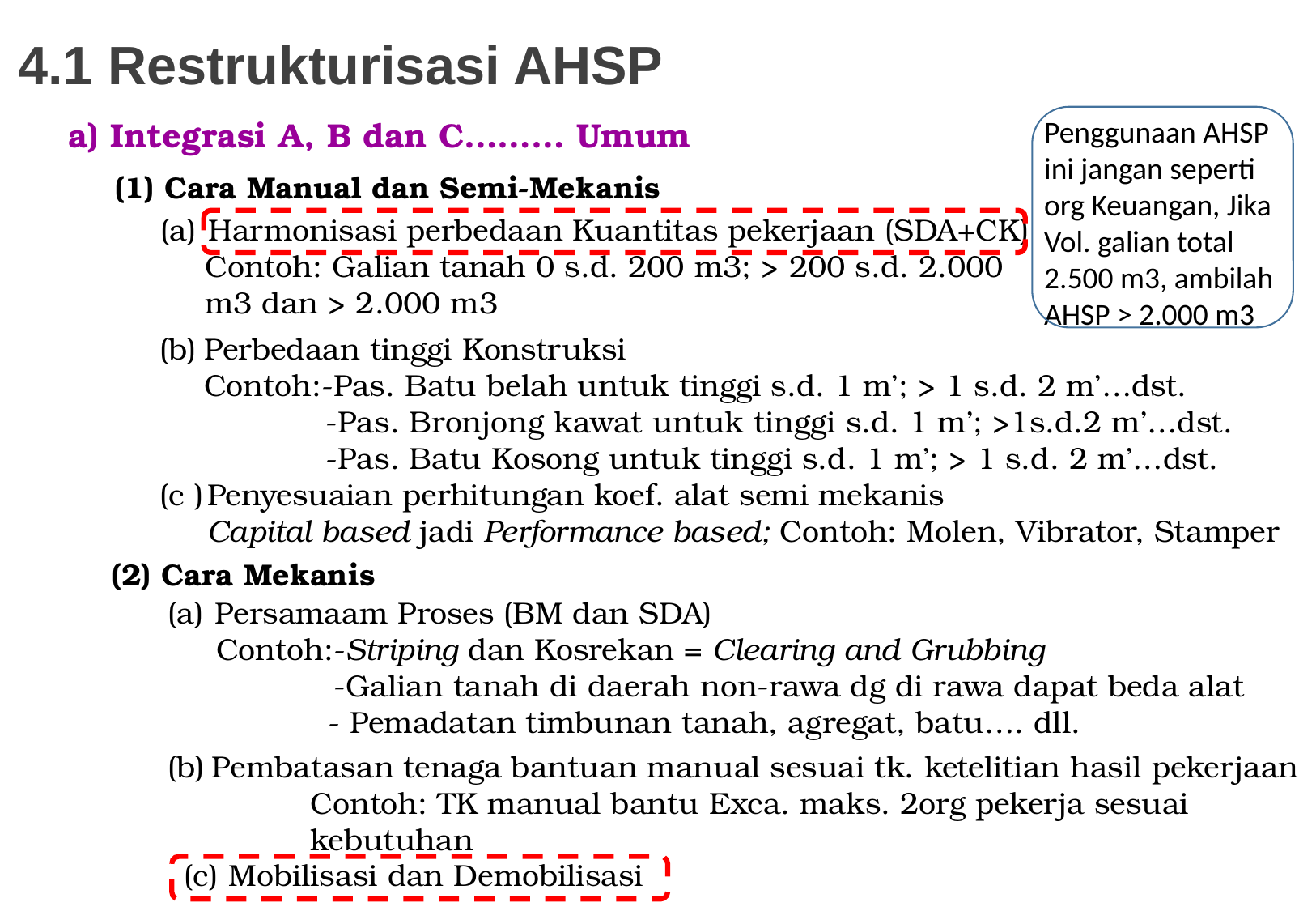

4.1 Restrukturisasi AHSP
Penggunaan AHSP ini jangan seperti org Keuangan, Jika Vol. galian total 2.500 m3, ambilah AHSP > 2.000 m3

a) Integrasi A, B dan C……… Umum
(1) Cara Manual dan Semi-Mekanis
(a)	Harmonisasi perbedaan Kuantitas pekerjaan (SDA+CK)
	Contoh: Galian tanah 0 s.d. 200 m3; > 200 s.d. 2.000 m3 dan > 2.000 m3

(b)	Perbedaan tinggi Konstruksi
Contoh:-Pas. Batu belah untuk tinggi s.d. 1 m’; > 1 s.d. 2 m’…dst.
	-Pas. Bronjong kawat untuk tinggi s.d. 1 m’; >1s.d.2 m’…dst.
	-Pas. Batu Kosong untuk tinggi s.d. 1 m’; > 1 s.d. 2 m’…dst.
(c )	Penyesuaian perhitungan koef. alat semi mekanis
	Capital based jadi Performance based; Contoh: Molen, Vibrator, Stamper
(2) Cara Mekanis
(a)	Persamaam Proses (BM dan SDA)
     Contoh:-Striping dan Kosrekan = Clearing and Grubbing
	-Galian tanah di daerah non-rawa dg di rawa dapat beda alat
	   - Pemadatan timbunan tanah, agregat, batu…. dll.

(b)	Pembatasan tenaga bantuan manual sesuai tk. ketelitian hasil pekerjaan
	Contoh: TK manual bantu Exca. maks. 2org pekerja sesuai kebutuhan
 (c)	 Mobilisasi dan Demobilisasi